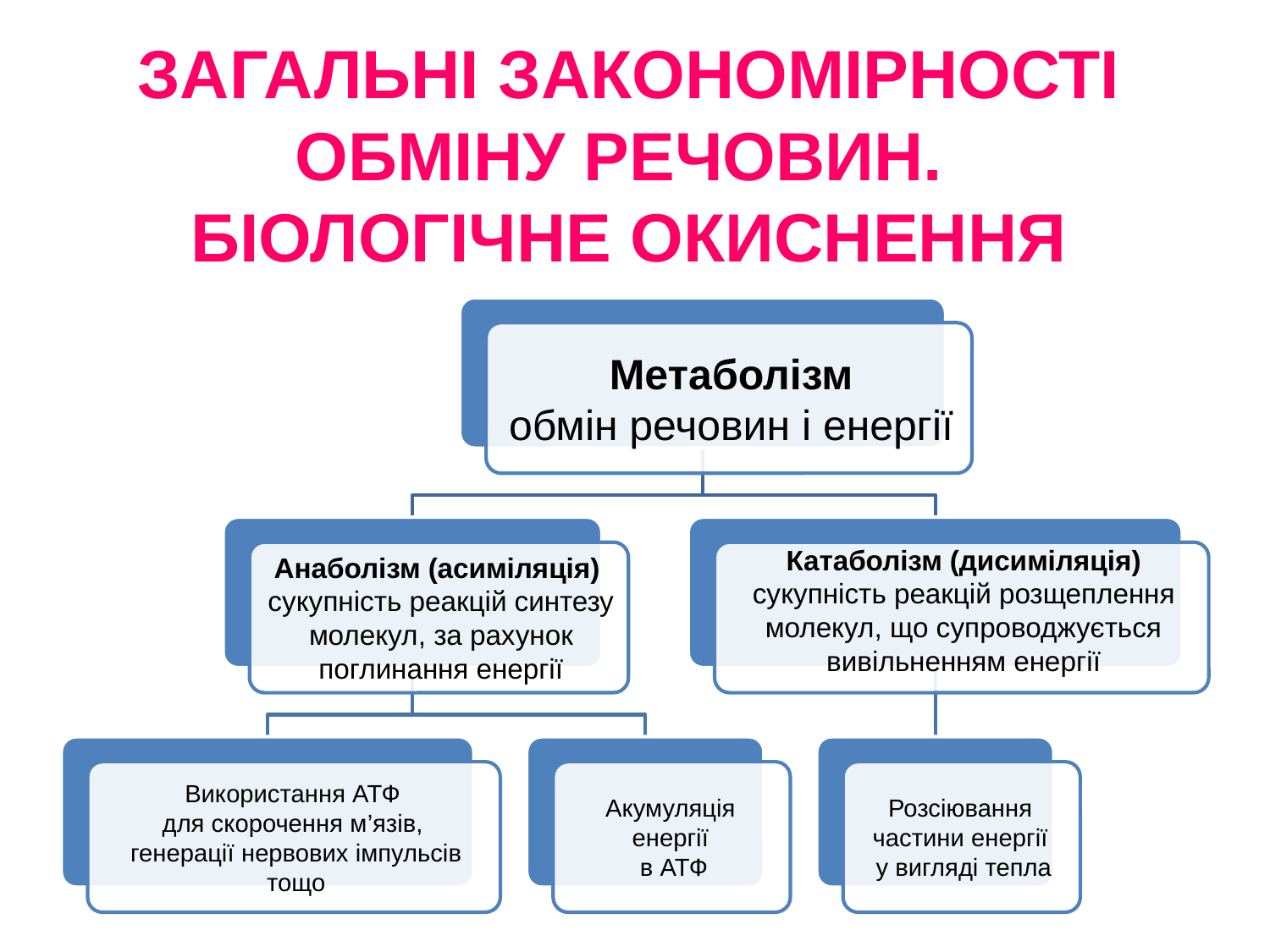

# ЗАГАЛЬНІ ЗАКОНОМІРНОСТІ ОБМІНУ РЕЧОВИН. БІОЛОГІЧНЕ ОКИСНЕННЯ
Метаболізм
обмін речовин і енергії
Анаболізм (асиміляція)
сукупність реакцій синтезу молекул, за рахунок поглинання енергії
Використання АТФ
для скорочення м’язів,
генерації нервових імпульсів тощо
Акумуляція
енергії
в АТФ
Катаболізм (дисиміляція)
сукупність реакцій розщеплення молекул, що супроводжується вивільненням енергії

Розсіювання
частини енергії
у вигляді тепла